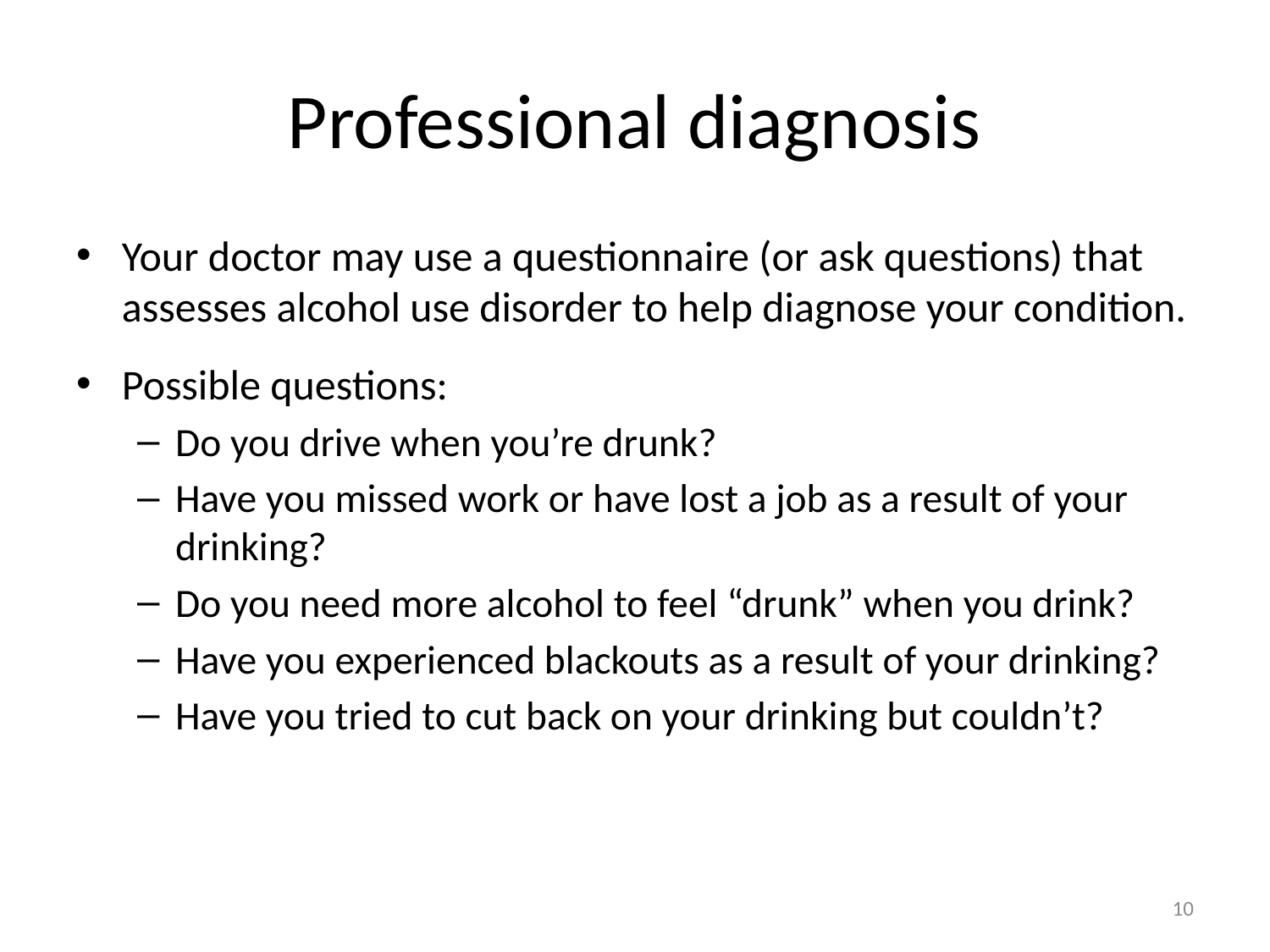

# Professional diagnosis
Your doctor may use a questionnaire (or ask questions) that assesses alcohol use disorder to help diagnose your condition.

Possible questions:
Do you drive when you’re drunk?
Have you missed work or have lost a job as a result of your drinking?
Do you need more alcohol to feel “drunk” when you drink?
Have you experienced blackouts as a result of your drinking?
Have you tried to cut back on your drinking but couldn’t?

10